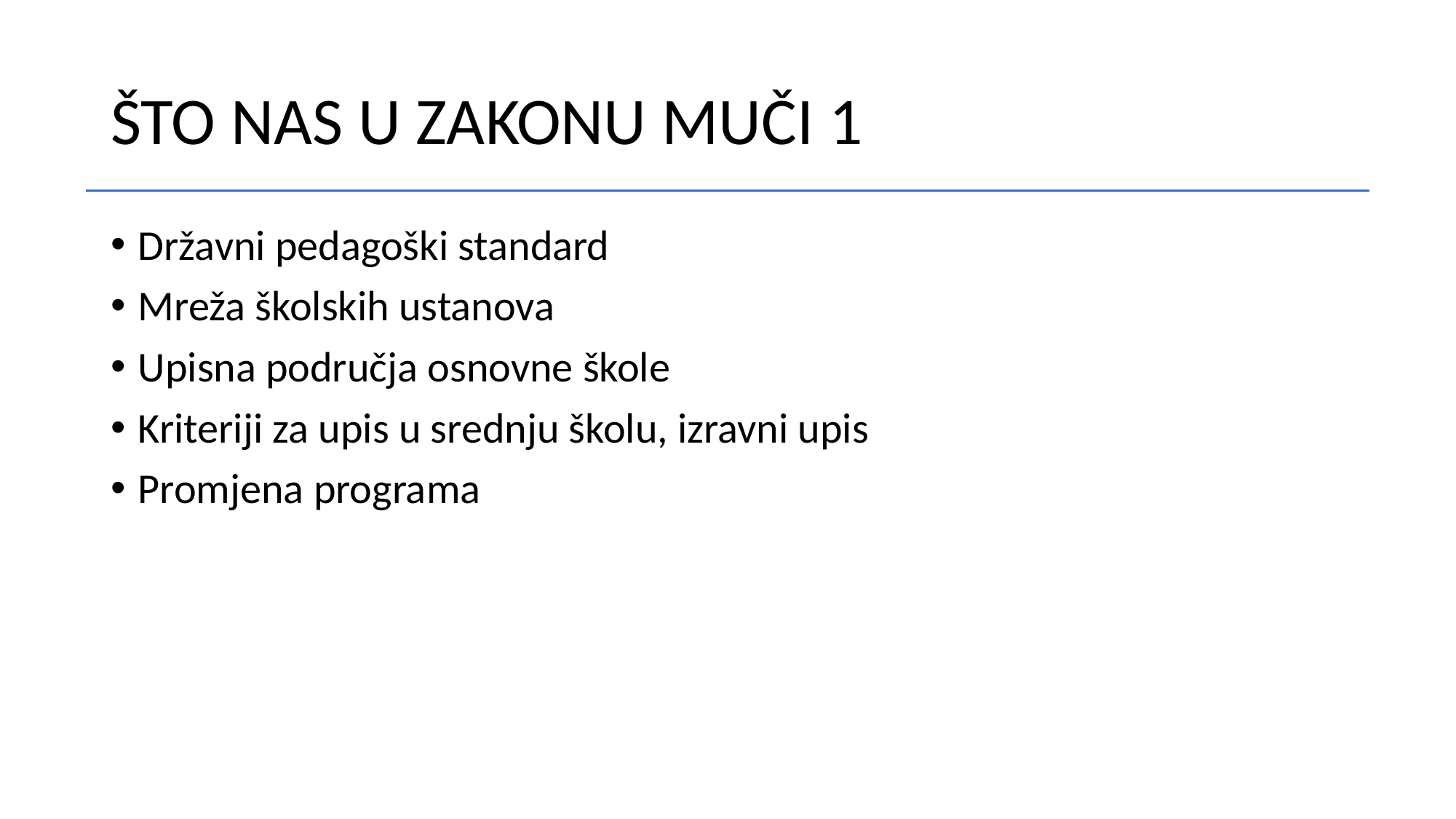

# ŠTO NAS U ZAKONU MUČI 1

Državni pedagoški standard
Mreža školskih ustanova
Upisna područja osnovne škole
Kriteriji za upis u srednju školu, izravni upis
Promjena programa